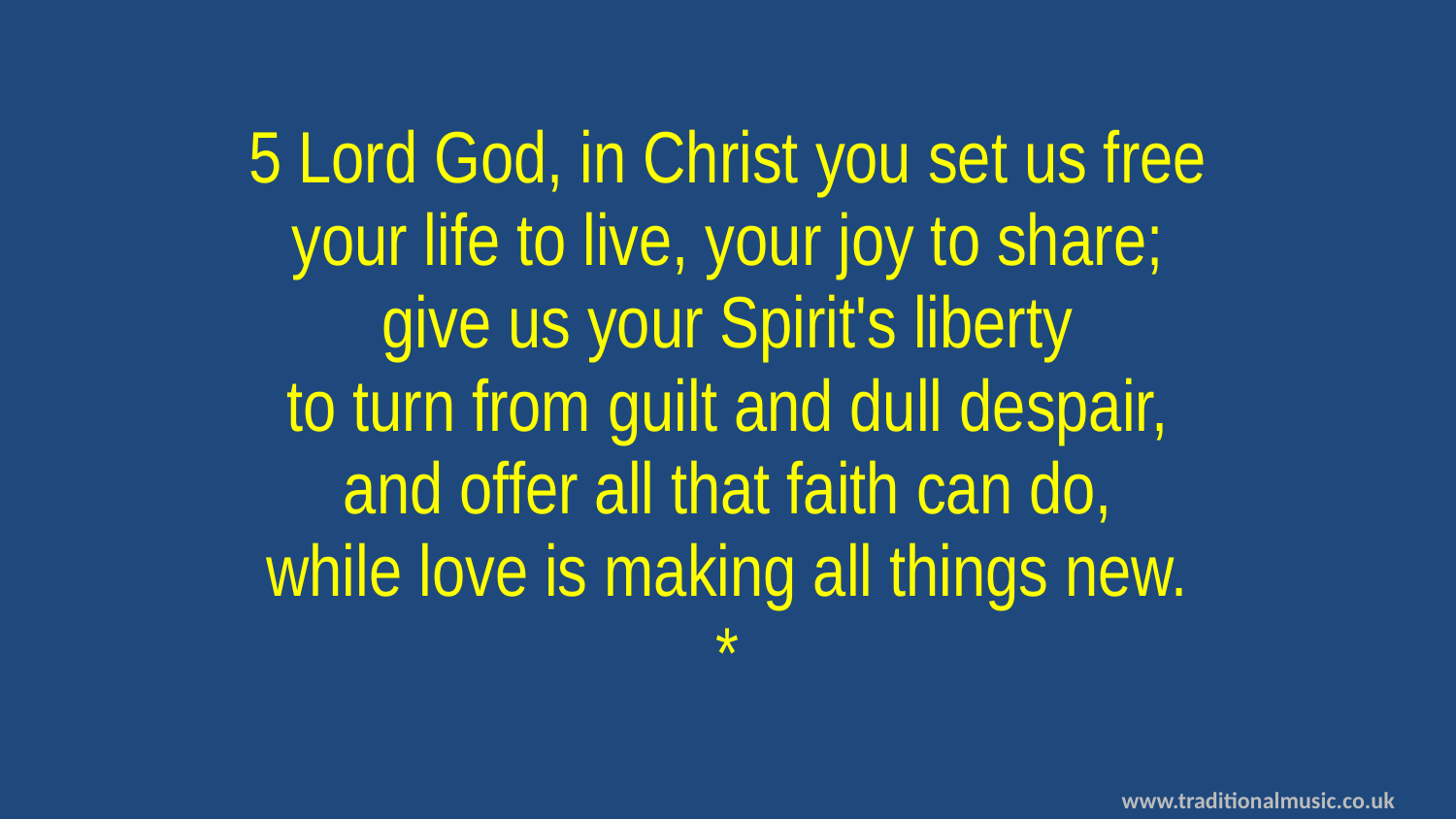

5 Lord God, in Christ you set us free
your life to live, your joy to share;
give us your Spirit's liberty
to turn from guilt and dull despair,
and offer all that faith can do,
while love is making all things new.
*